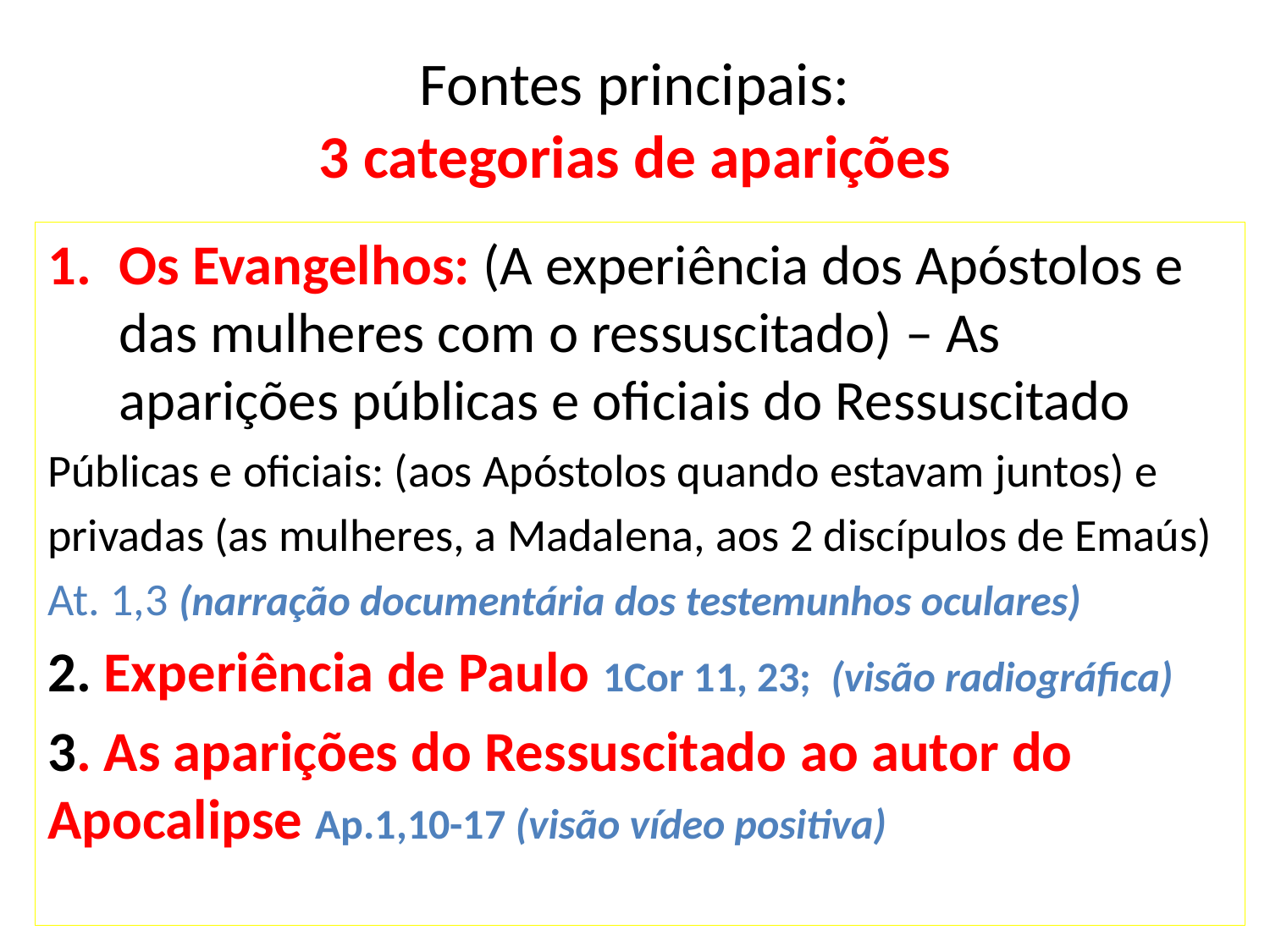

# Fontes principais: 3 categorias de aparições
Os Evangelhos: (A experiência dos Apóstolos e das mulheres com o ressuscitado) – As aparições públicas e oficiais do Ressuscitado
Públicas e oficiais: (aos Apóstolos quando estavam juntos) e
privadas (as mulheres, a Madalena, aos 2 discípulos de Emaús)
At. 1,3 (narração documentária dos testemunhos oculares)
2. Experiência de Paulo 1Cor 11, 23;  (visão radiográfica)
3. As aparições do Ressuscitado ao autor do Apocalipse Ap.1,10-17 (visão vídeo positiva)